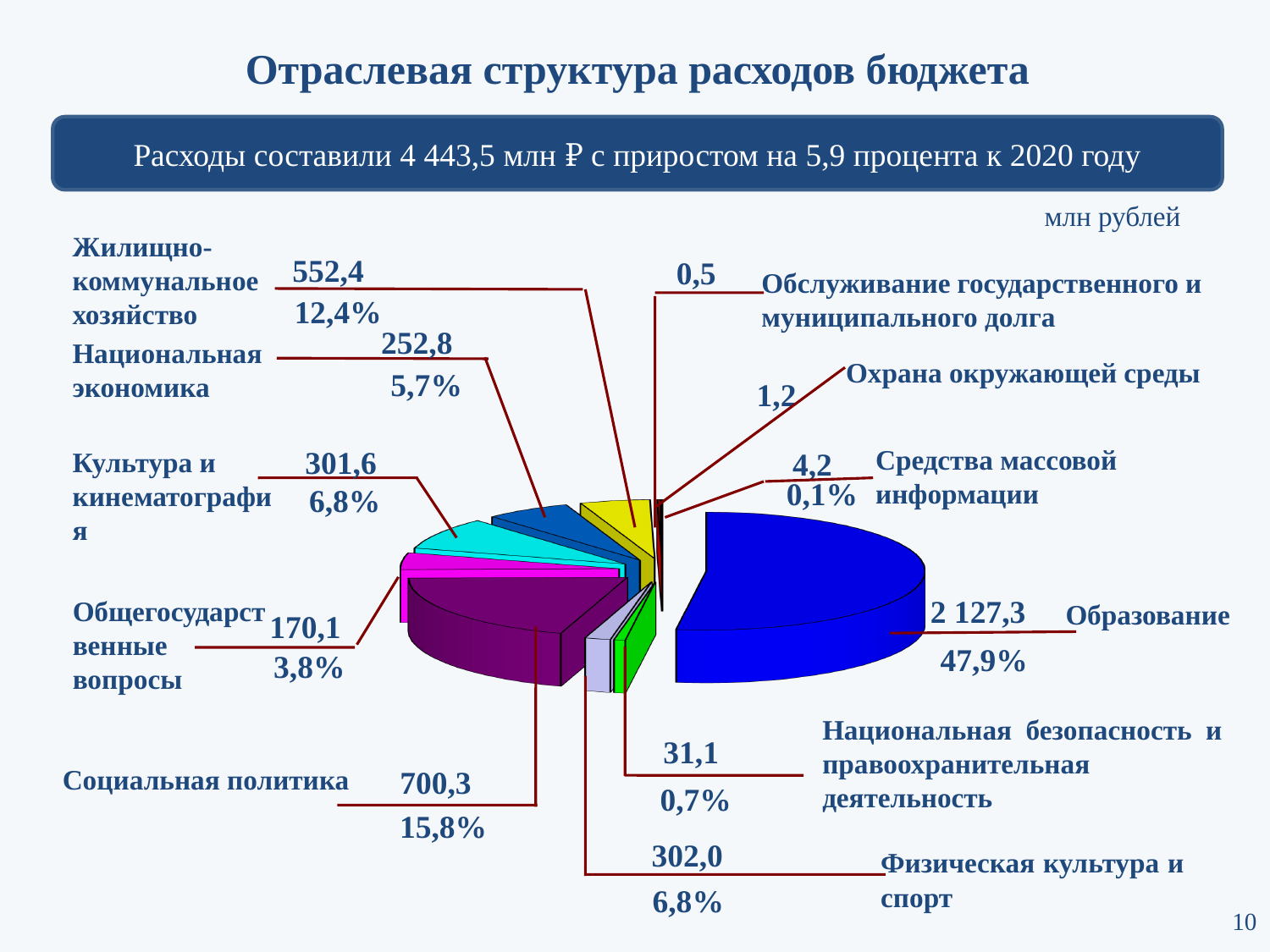

Отраслевая структура расходов бюджета
Расходы составили 4 443,5 млн ₽ с приростом на 5,9 процента к 2020 году
млн рублей
Жилищно-коммунальное хозяйство
552,4
0,5
Обслуживание государственного и муниципального долга
12,4%

252,8
Национальная экономика

[unsupported chart]

Охрана окружающей среды

5,7%
1,2
301,6
Средства массовой информации
Культура и кинематография
  4,2
0,1%
6,8%

2 127,3
Общегосударственные вопросы
Образование
170,1

47,9%
3,8%

Национальная безопасность и правоохранительная деятельность
31,1
Социальная политика
700,3
0,7%

15,8%

302,0
Физическая культура и спорт

6,8%
10